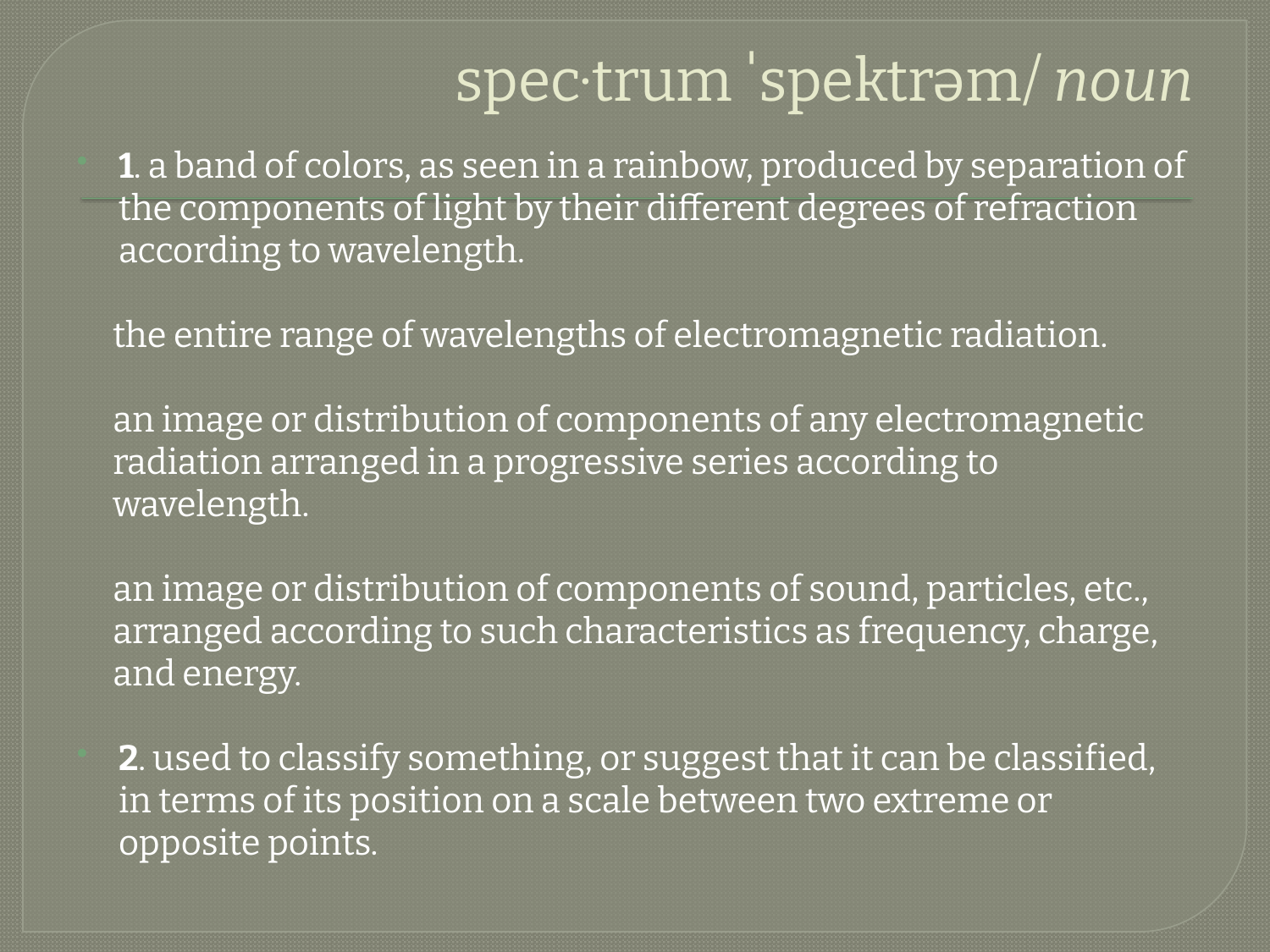

# spec·trum ˈspektrəm/ noun
1. a band of colors, as seen in a rainbow, produced by separation of the components of light by their different degrees of refraction according to wavelength.

     the entire range of wavelengths of electromagnetic radiation.

     an image or distribution of components of any electromagnetic
     radiation arranged in a progressive series according to
     wavelength.

     an image or distribution of components of sound, particles, etc.,
     arranged according to such characteristics as frequency, charge,
     and energy.

2. used to classify something, or suggest that it can be classified, in terms of its position on a scale between two extreme or opposite points.